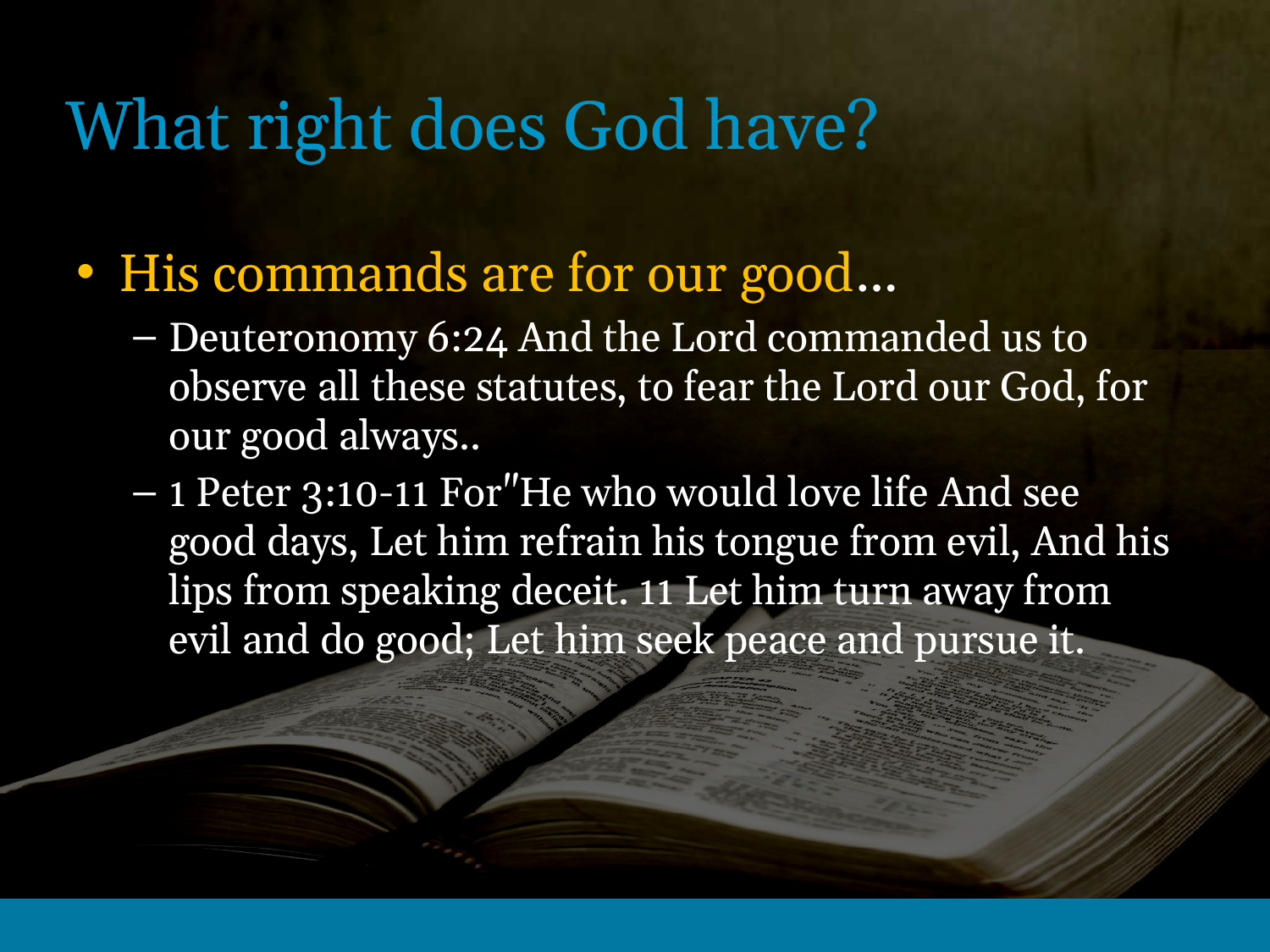

# What right does God have?
His commands are for our good…
Deuteronomy 6:24 And the Lord commanded us to observe all these statutes, to fear the Lord our God, for our good always..
1 Peter 3:10-11 For"He who would love life And see good days, Let him refrain his tongue from evil, And his lips from speaking deceit. 11 Let him turn away from evil and do good; Let him seek peace and pursue it.